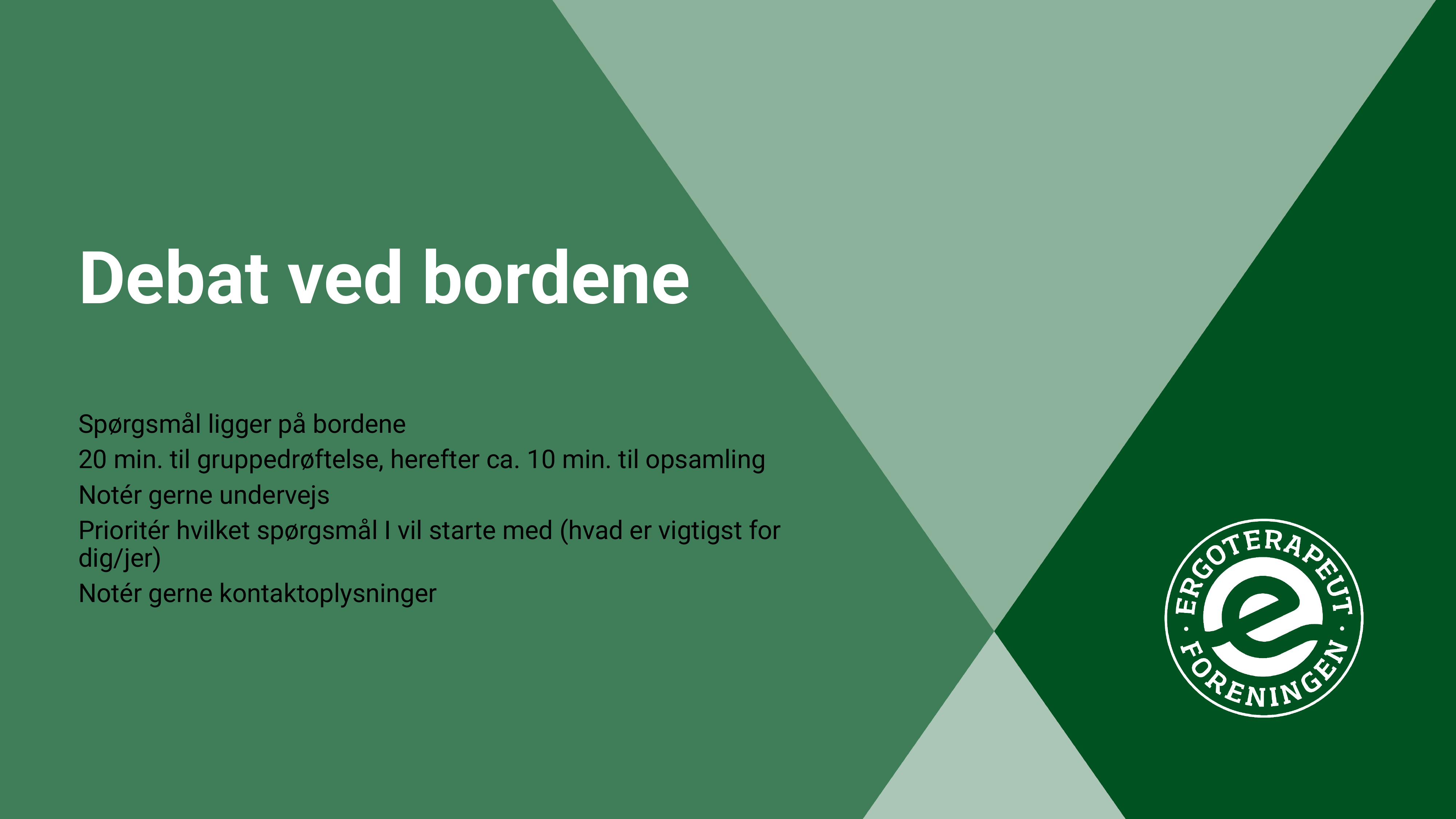

# Debat ved bordene

Spørgsmål ligger på bordene
20 min. til gruppedrøftelse, herefter ca. 10 min. til opsamling
Notér gerne undervejs
Prioritér hvilket spørgsmål I vil starte med (hvad er vigtigst for dig/jer)
Notér gerne kontaktoplysninger